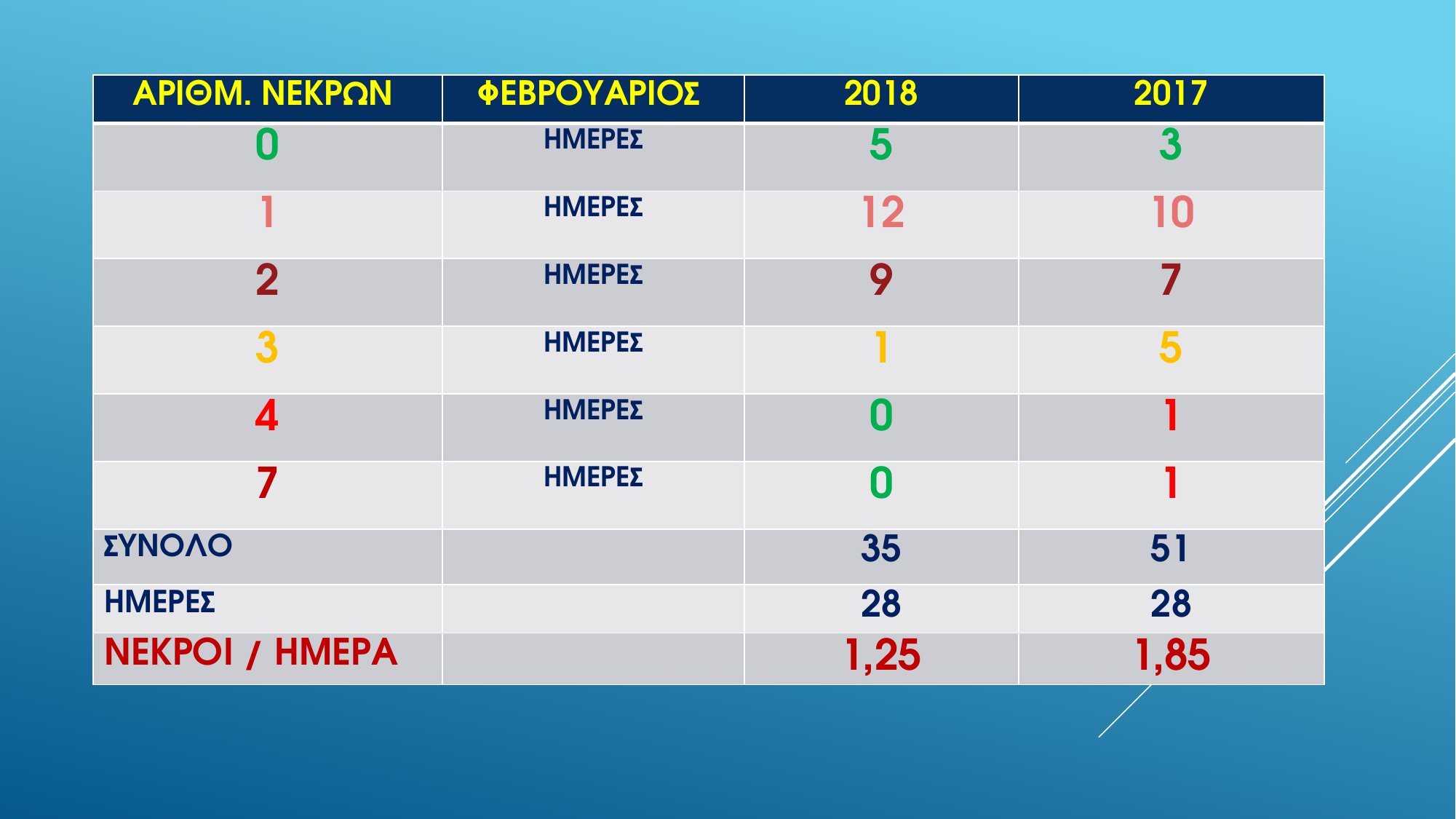

| ΑΡΙΘΜ. ΝΕΚΡΩΝ | ΦΕΒΡΟΥΑΡΙΟΣ | 2018 | 2017 |
| --- | --- | --- | --- |
| 0 | ΗΜΕΡΕΣ | 5 | 3 |
| 1 | ΗΜΕΡΕΣ | 12 | 10 |
| 2 | ΗΜΕΡΕΣ | 9 | 7 |
| 3 | ΗΜΕΡΕΣ | 1 | 5 |
| 4 | ΗΜΕΡΕΣ | 0 | 1 |
| 7 | ΗΜΕΡΕΣ | 0 | 1 |
| ΣΥΝΟΛΟ |  | 35 | 51 |
| ΗΜΕΡΕΣ |  | 28 | 28 |
| ΝΕΚΡΟΙ / ΗΜΕΡΑ |  | 1,25 | 1,85 |